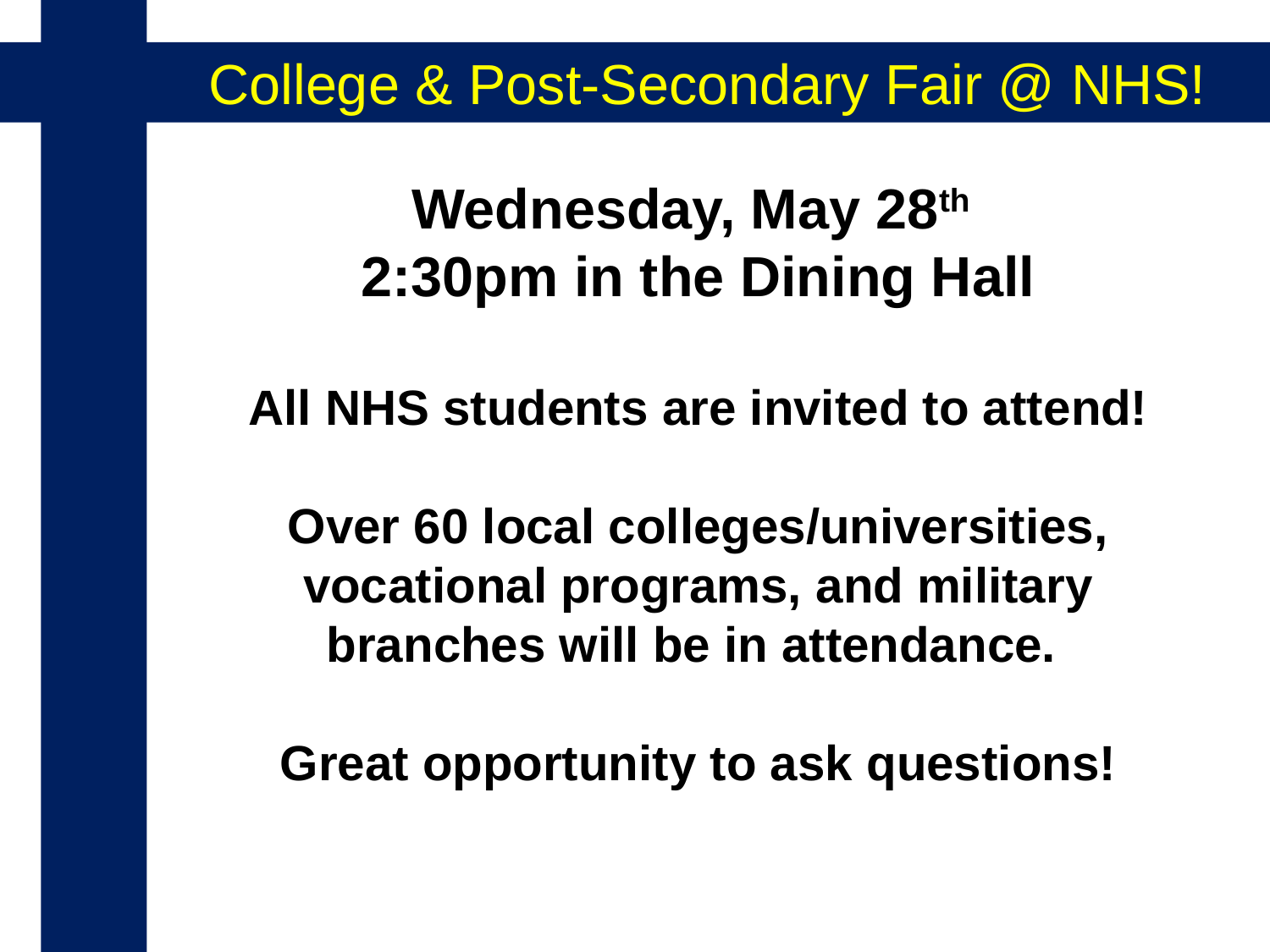

College & Post-Secondary Fair @ NHS!
Wednesday, May 28th
2:30pm in the Dining Hall

All NHS students are invited to attend!

Over 60 local colleges/universities, vocational programs, and military branches will be in attendance.

Great opportunity to ask questions!